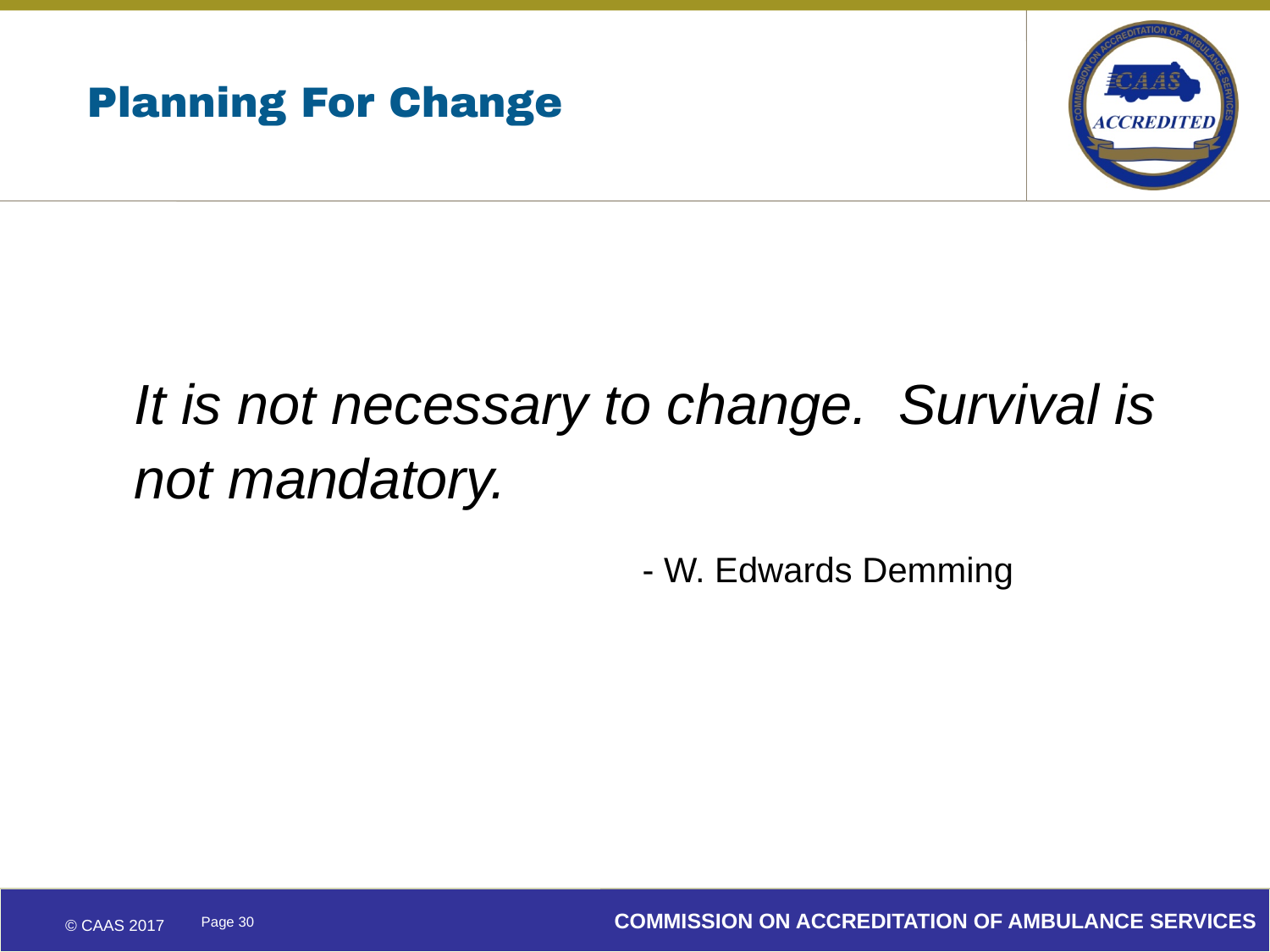

# Planning For Change

	It is not necessary to change.  Survival is not mandatory.
					- W. Edwards Demming